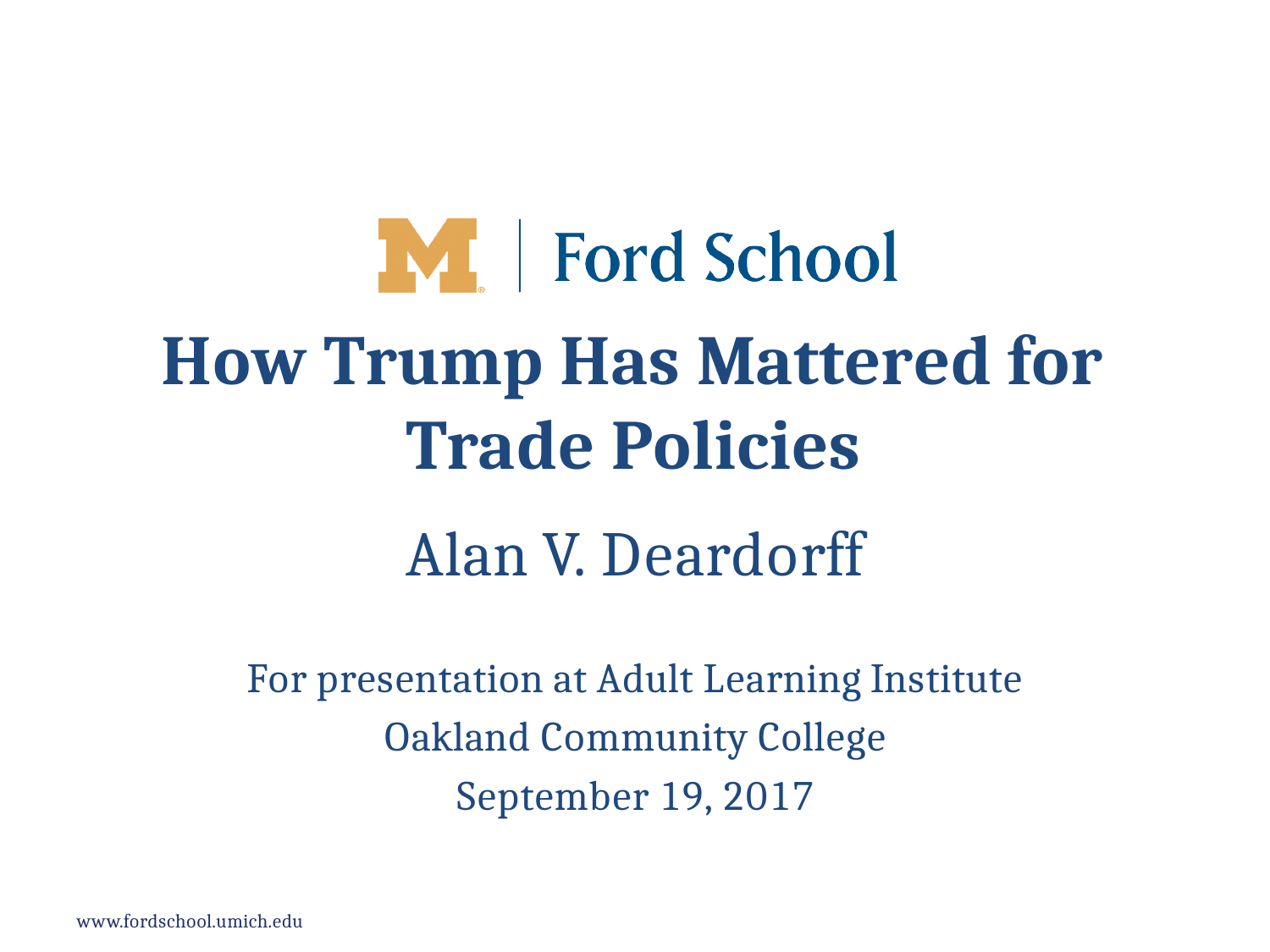

# How Trump Has Mattered for Trade Policies
Alan V. Deardorff
For presentation at Adult Learning Institute
Oakland Community College
September 19, 2017